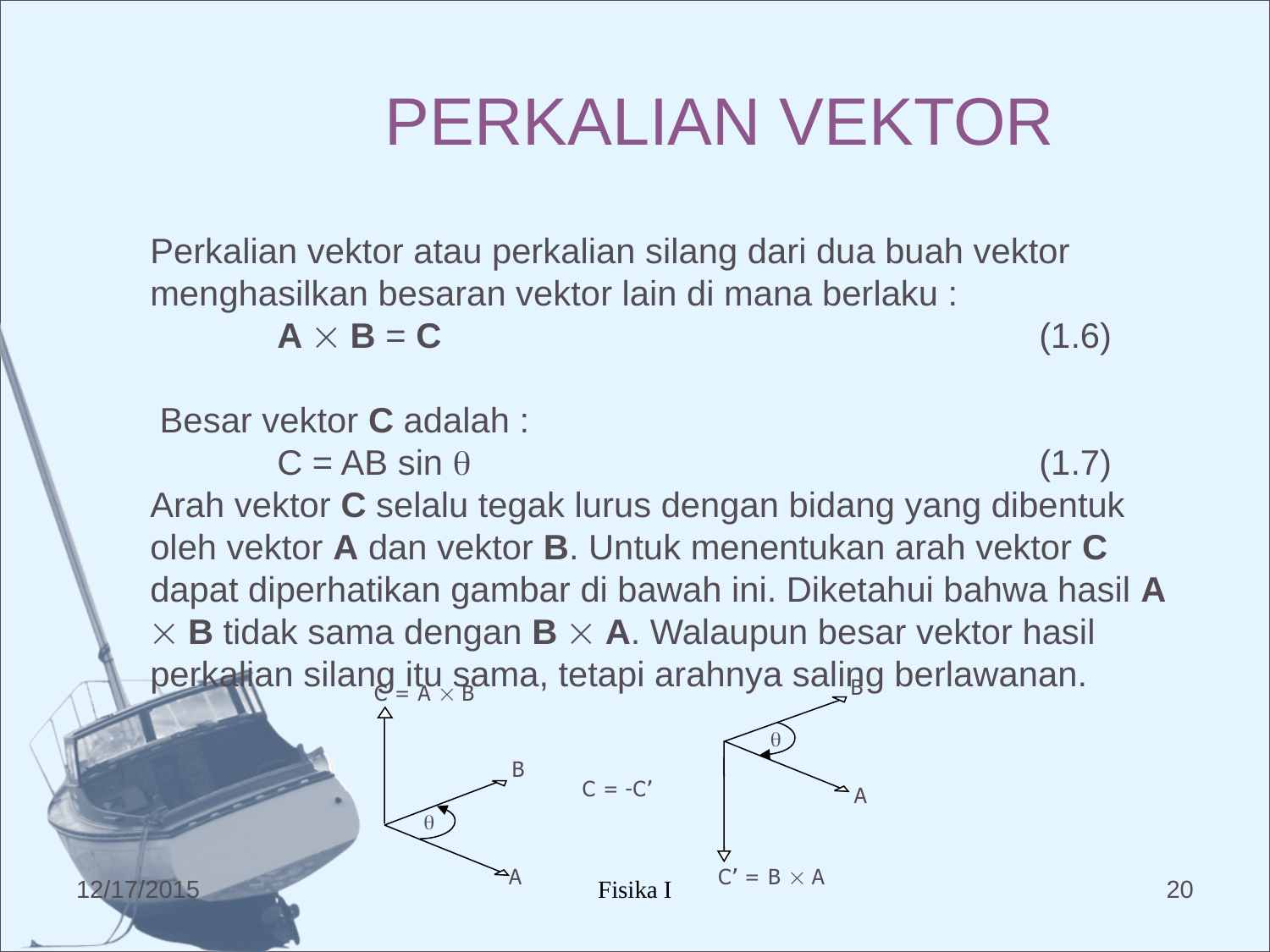

# PERKALIAN VEKTOR
Perkalian vektor atau perkalian silang dari dua buah vektor menghasilkan besaran vektor lain di mana berlaku :
	A × B = C					(1.6)
 Besar vektor C adalah :
	C = AB sin θ	 				(1.7)
Arah vektor C selalu tegak lurus dengan bidang yang dibentuk oleh vektor A dan vektor B. Untuk menentukan arah vektor C dapat diperhatikan gambar di bawah ini. Diketahui bahwa hasil A × B tidak sama dengan B × A. Walaupun besar vektor hasil perkalian silang itu sama, tetapi arahnya saling berlawanan.

B
C = A × B

θ

B
C = -C’
A

θ

C’ = B × A
A
12/17/2015
Fisika I
20